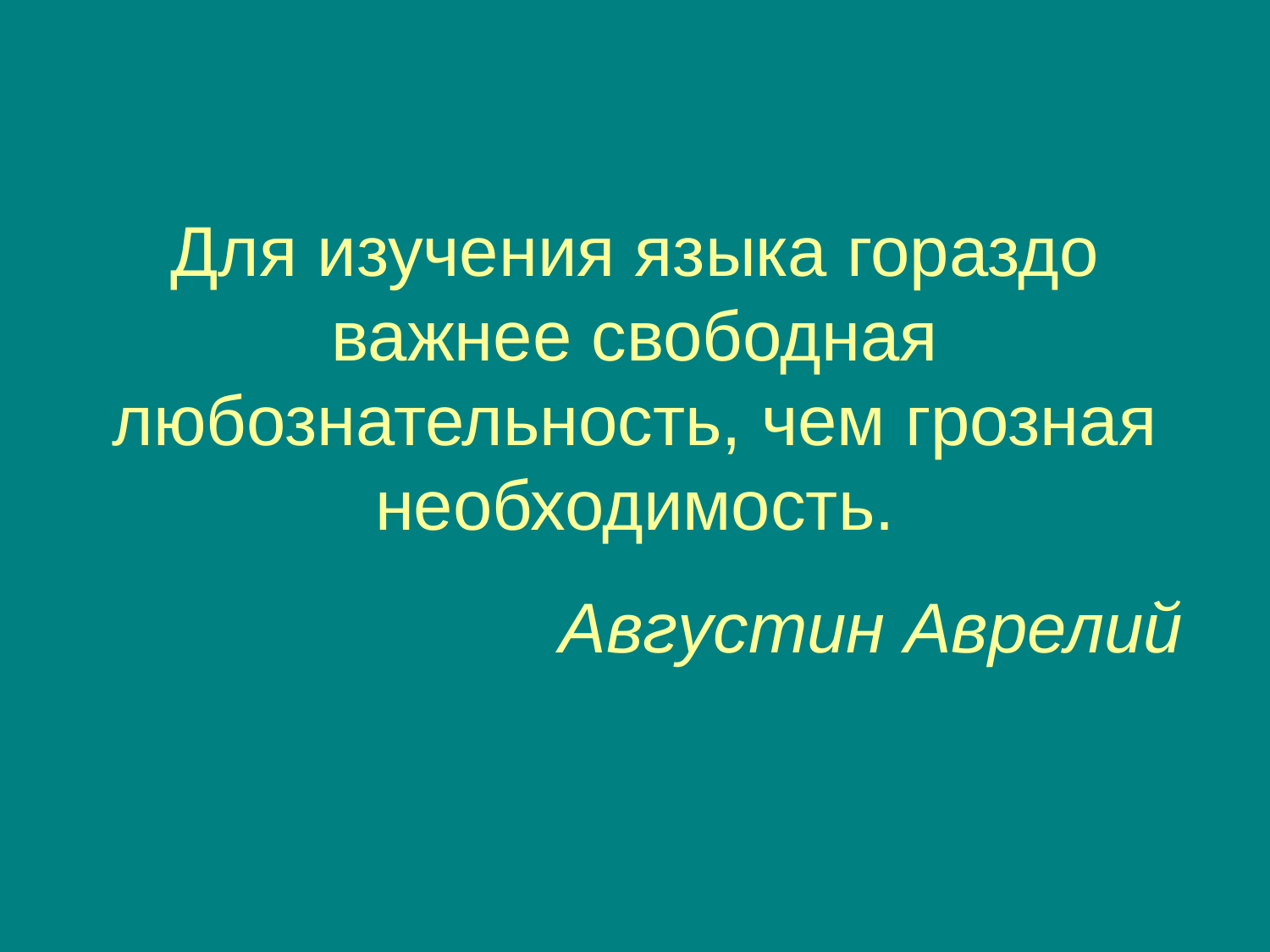

Для изучения языка гораздо важнее свободная любознательность, чем грозная необходимость.
                        Августин Аврелий